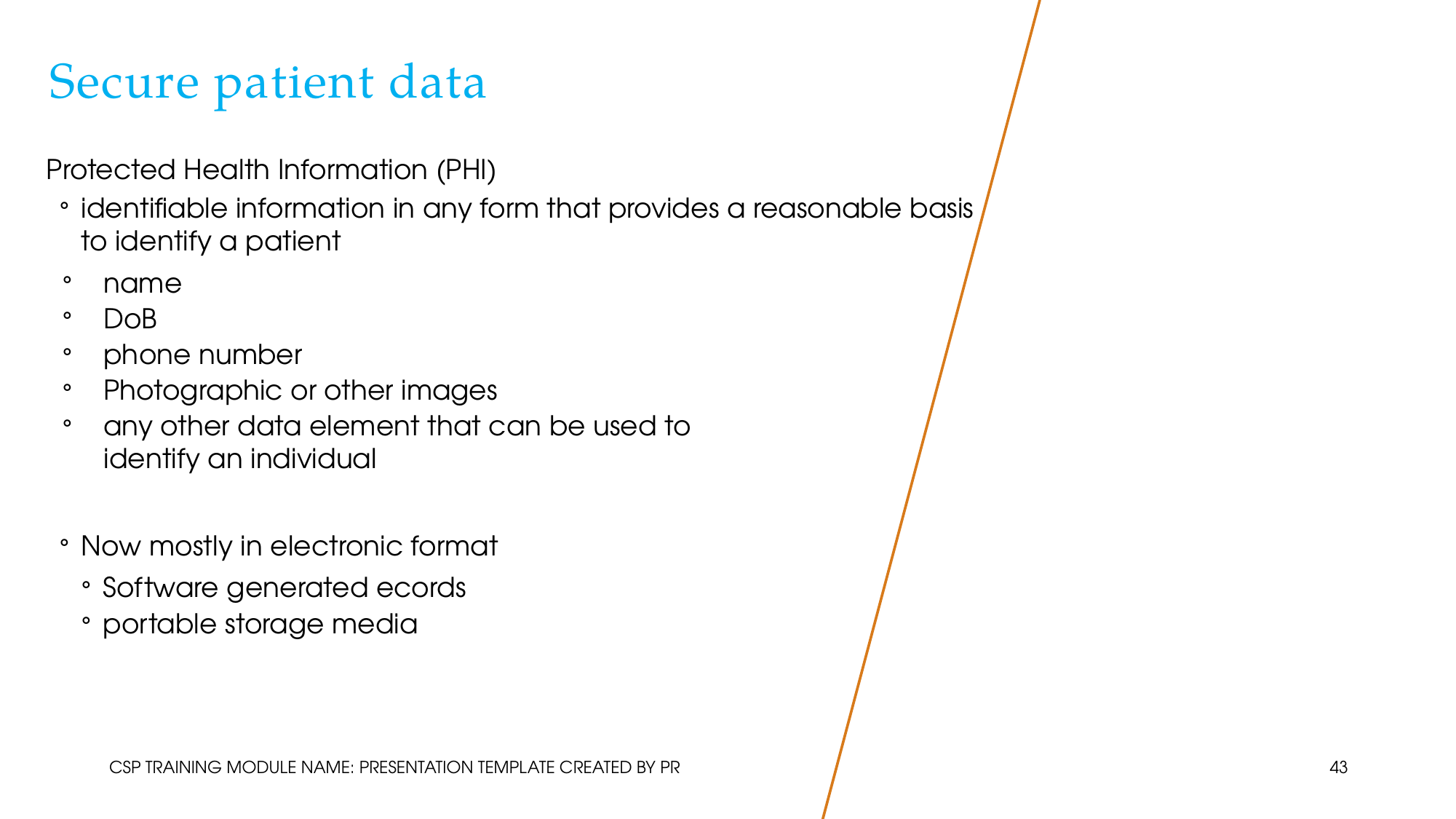

# Secure patient data
Protected Health Information (PHI)
identifiable information in any form that provides a reasonable basis to identify a patient
name
DoB
phone number
Photographic or other images
any other data element that can be used to
identify an individual

Now mostly in electronic format
Software generated ecords
portable storage media

CSP Training Module Name: Presentation Template Created by PR
43